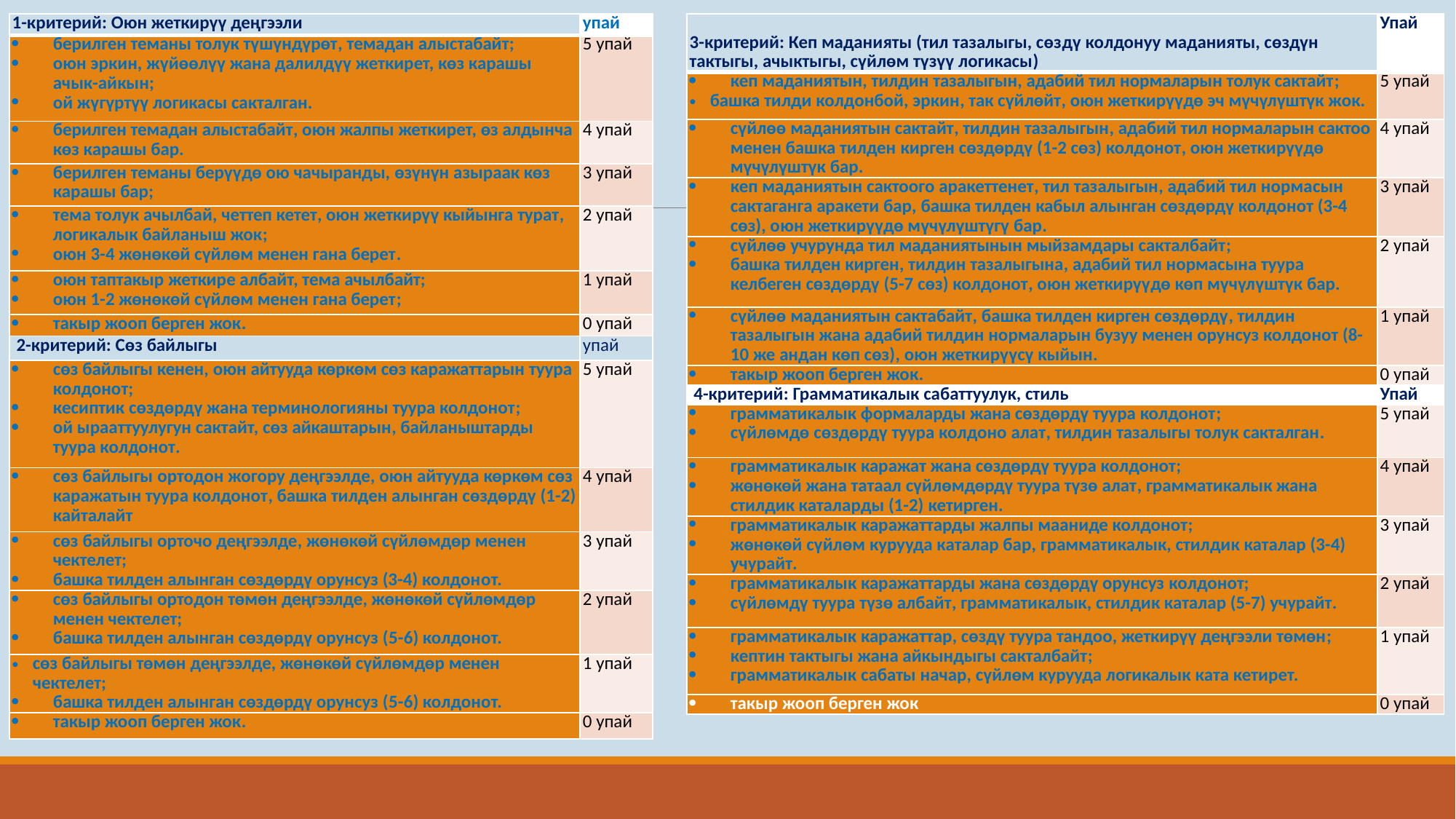

| 1-критерий: Оюн жеткирүү деңгээли | упай |
| --- | --- |
| берилген теманы толук түшүндүрөт, темадан алыстабайт; оюн эркин, жүйөөлүү жана далилдүү жеткирет, көз карашы ачык-айкын; ой жүгүртүү логикасы сакталган. | 5 упай |
| берилген темадан алыстабайт, оюн жалпы жеткирет, өз алдынча көз карашы бар. | 4 упай |
| берилген теманы берүүдө ою чачыранды, өзүнүн азыраак көз карашы бар; | 3 упай |
| тема толук ачылбай, четтеп кетет, оюн жеткирүү кыйынга турат, логикалык байланыш жок; оюн 3-4 жөнөкөй сүйлөм менен гана берет. | 2 упай |
| оюн таптакыр жеткире албайт, тема ачылбайт; оюн 1-2 жөнөкөй сүйлөм менен гана берет; | 1 упай |
| такыр жооп берген жок. | 0 упай |
| 2-критерий: Сөз байлыгы | упай |
| сөз байлыгы кенен, оюн айтууда көркөм сөз каражаттарын туура колдонот; кесиптик сөздөрдү жана терминологияны туура колдонот; ой ырааттуулугун сактайт, сөз айкаштарын, байланыштарды туура колдонот. | 5 упай |
| сөз байлыгы ортодон жогору деңгээлде, оюн айтууда көркөм сөз каражатын туура колдонот, башка тилден алынган сөздөрдү (1-2) кайталайт | 4 упай |
| сөз байлыгы орточо деңгээлде, жөнөкөй сүйлөмдөр менен чектелет; башка тилден алынган сөздөрдү орунсуз (3-4) колдонот. | 3 упай |
| сөз байлыгы ортодон төмөн деңгээлде, жөнөкөй сүйлөмдөр менен чектелет; башка тилден алынган сөздөрдү орунсуз (5-6) колдонот. | 2 упай |
| сөз байлыгы төмөн деңгээлде, жөнөкөй сүйлөмдөр менен чектелет; башка тилден алынган сөздөрдү орунсуз (5-6) колдонот. | 1 упай |
| такыр жооп берген жок. | 0 упай |
| 3-критерий: Кеп маданияты (тил тазалыгы, сөздү колдонуу маданияты, сөздүн тактыгы, ачыктыгы, сүйлөм түзүү логикасы) | Упай |
| --- | --- |
| кеп маданиятын, тилдин тазалыгын, адабий тил нормаларын толук сактайт; башка тилди колдонбой, эркин, так сүйлөйт, оюн жеткирүүдө эч мүчүлүштүк жок. | 5 упай |
| сүйлөө маданиятын сактайт, тилдин тазалыгын, адабий тил нормаларын сактоо менен башка тилден кирген сөздөрдү (1-2 сөз) колдонот, оюн жеткирүүдө мүчүлүштүк бар. | 4 упай |
| кеп маданиятын сактоого аракеттенет, тил тазалыгын, адабий тил нормасын сактаганга аракети бар, башка тилден кабыл алынган сөздөрдү колдонот (3-4 сөз), оюн жеткирүүдө мүчүлүштүгү бар. | 3 упай |
| сүйлөө учурунда тил маданиятынын мыйзамдары сакталбайт; башка тилден кирген, тилдин тазалыгына, адабий тил нормасына туура келбеген сөздөрдү (5-7 сөз) колдонот, оюн жеткирүүдө көп мүчүлүштүк бар. | 2 упай |
| сүйлөө маданиятын сактабайт, башка тилден кирген сөздөрдү, тилдин тазалыгын жана адабий тилдин нормаларын бузуу менен орунсуз колдонот (8-10 же андан көп сөз), оюн жеткирүүсү кыйын. | 1 упай |
| такыр жооп берген жок. | 0 упай |
| 4-критерий: Грамматикалык сабаттуулук, стиль | Упай |
| грамматикалык формаларды жана сөздөрдү туура колдонот; сүйлөмдө сөздөрдү туура колдоно алат, тилдин тазалыгы толук сакталган. | 5 упай |
| грамматикалык каражат жана сөздөрдү туура колдонот; жөнөкөй жана татаал сүйлөмдөрдү туура түзө алат, грамматикалык жана стилдик каталарды (1-2) кетирген. | 4 упай |
| грамматикалык каражаттарды жалпы мааниде колдонот; жөнөкөй сүйлөм курууда каталар бар, грамматикалык, стилдик каталар (3-4) учурайт. | 3 упай |
| грамматикалык каражаттарды жана сөздөрдү орунсуз колдонот; сүйлөмдү туура түзө албайт, грамматикалык, стилдик каталар (5-7) учурайт. | 2 упай |
| грамматикалык каражаттар, сөздү туура тандоо, жеткирүү деңгээли төмөн; кептин тактыгы жана айкындыгы сакталбайт; грамматикалык сабаты начар, сүйлөм курууда логикалык ката кетирет. | 1 упай |
| такыр жооп берген жок | 0 упай |